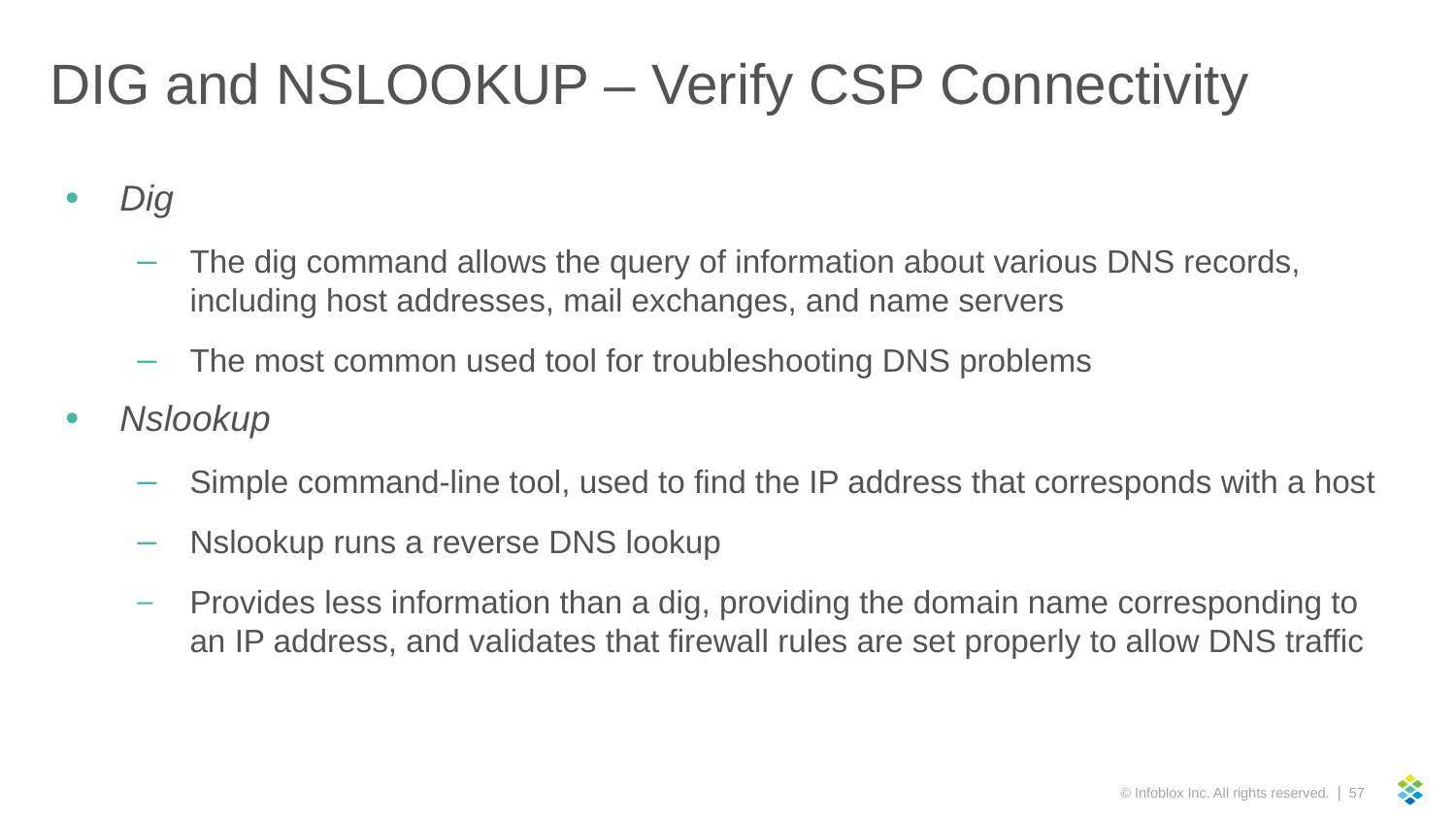

# DIG and NSLOOKUP – Verify CSP Connectivity
Dig
The dig command allows the query of information about various DNS records, including host addresses, mail exchanges, and name servers
The most common used tool for troubleshooting DNS problems
Nslookup
Simple command-line tool, used to find the IP address that corresponds with a host
Nslookup runs a reverse DNS lookup
Provides less information than a dig, providing the domain name corresponding to an IP address, and validates that firewall rules are set properly to allow DNS traffic